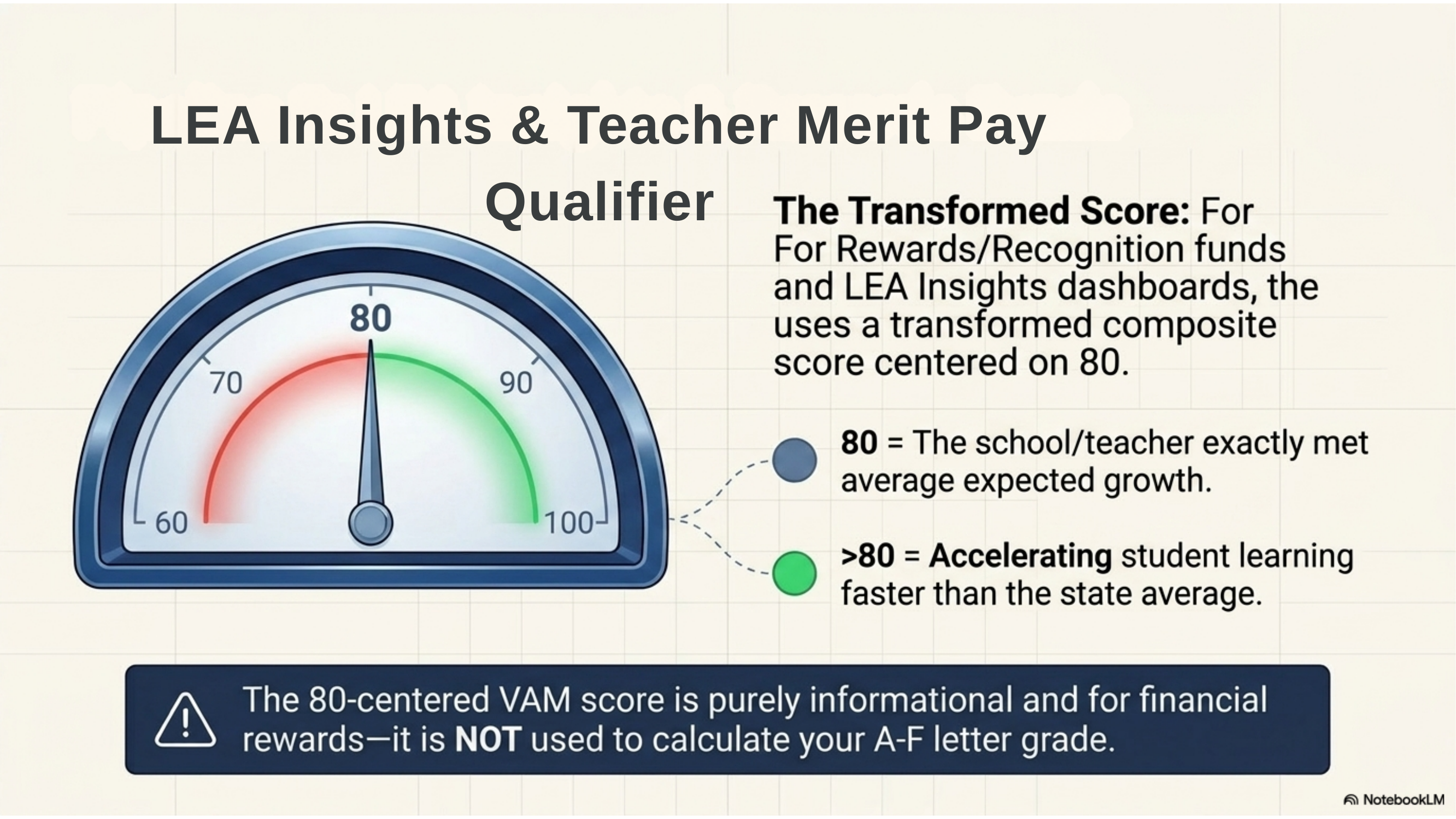

LEA Insights & Teacher Merit Pay Qualifier